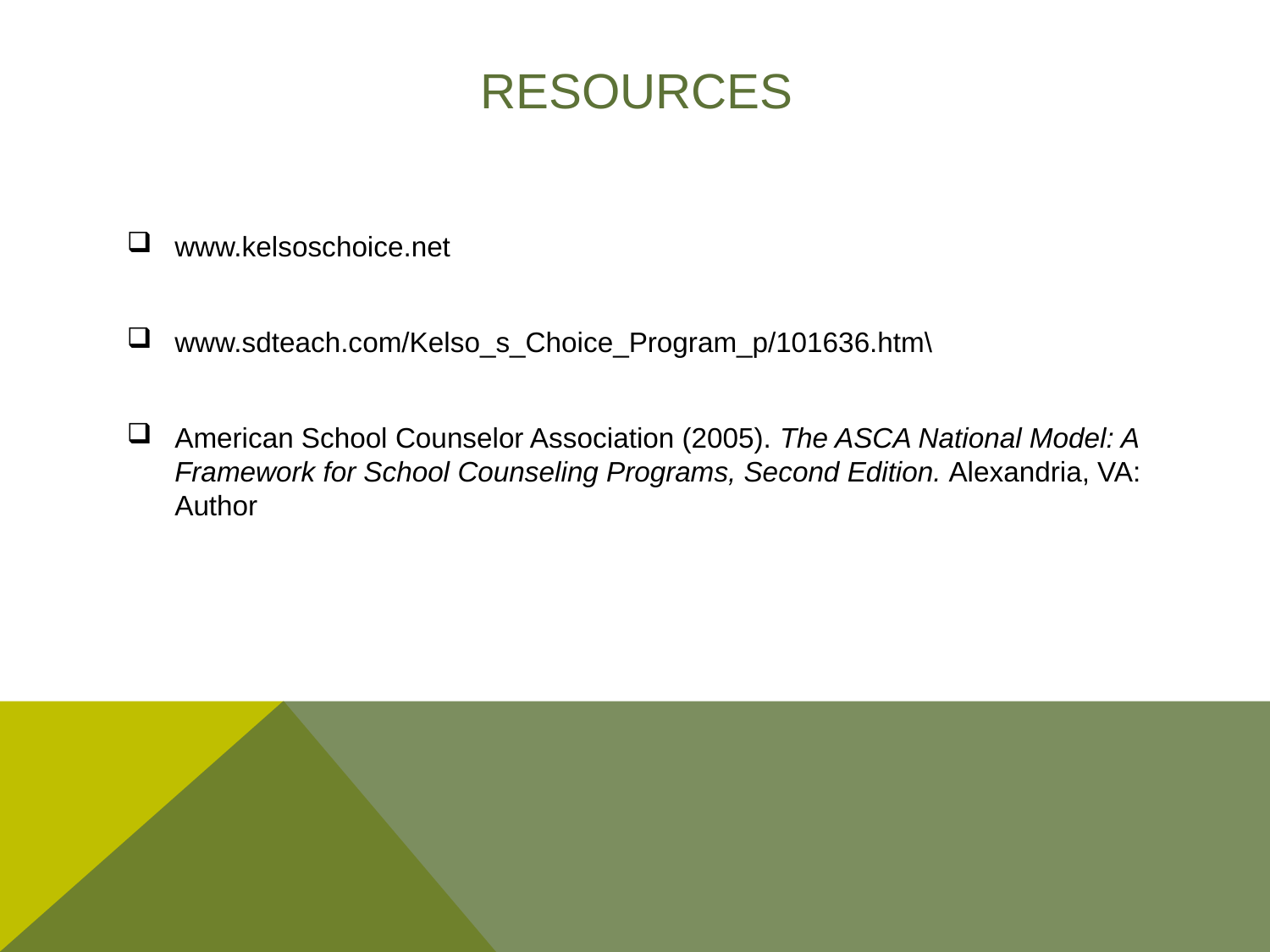

# Resources
www.kelsoschoice.net

www.sdteach.com/Kelso_s_Choice_Program_p/101636.htm\

American School Counselor Association (2005). The ASCA National Model: A Framework for School Counseling Programs, Second Edition. Alexandria, VA: Author